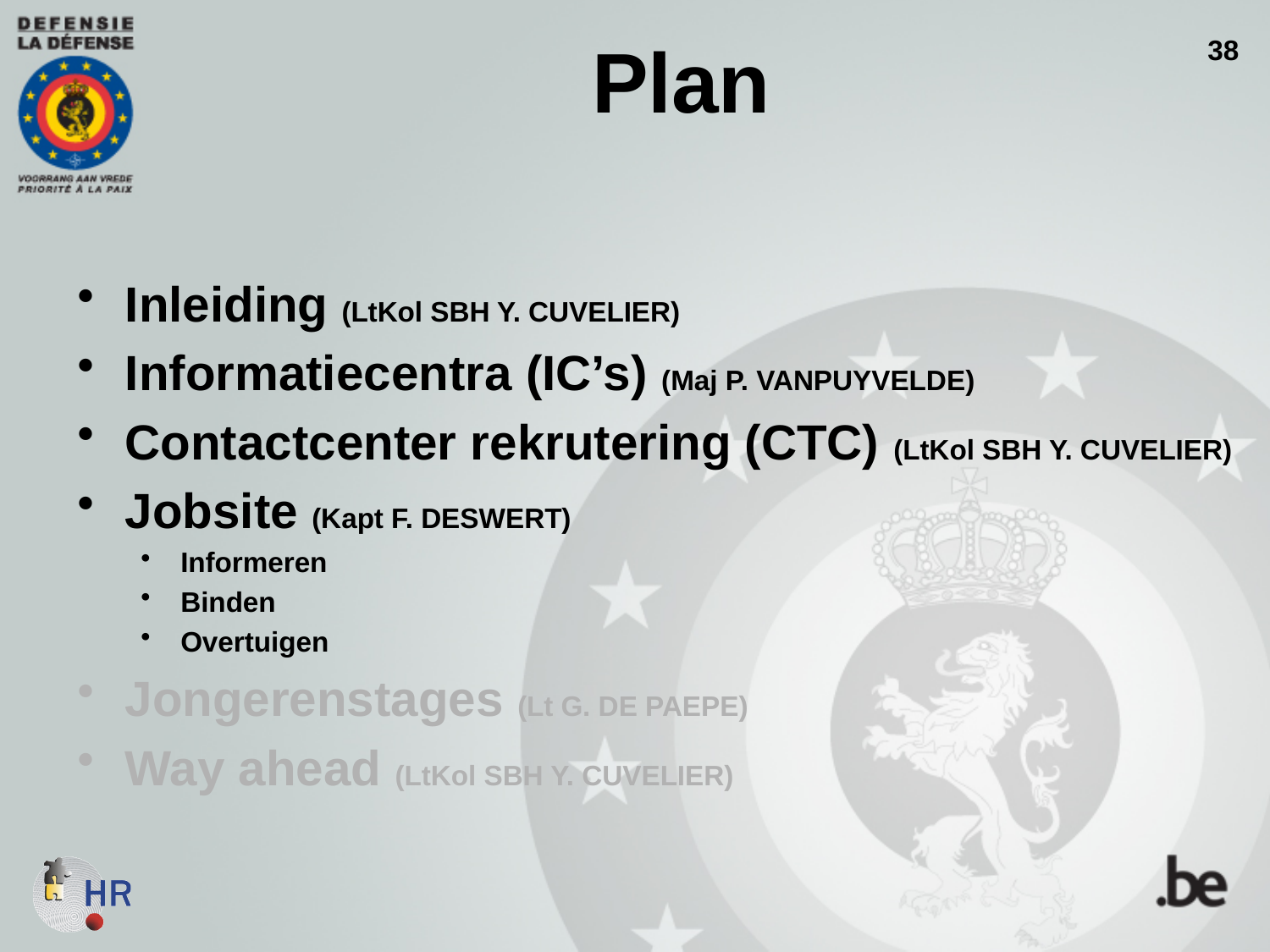

Plan
38
Inleiding (LtKol SBH Y. CUVELIER)
Informatiecentra (IC’s) (Maj P. VANPUYVELDE)
Contactcenter rekrutering (CTC) (LtKol SBH Y. CUVELIER)
Jobsite (Kapt F. DESWERT)
Informeren
Binden
Overtuigen
Jongerenstages (Lt G. DE PAEPE)
Way ahead (LtKol SBH Y. CUVELIER)